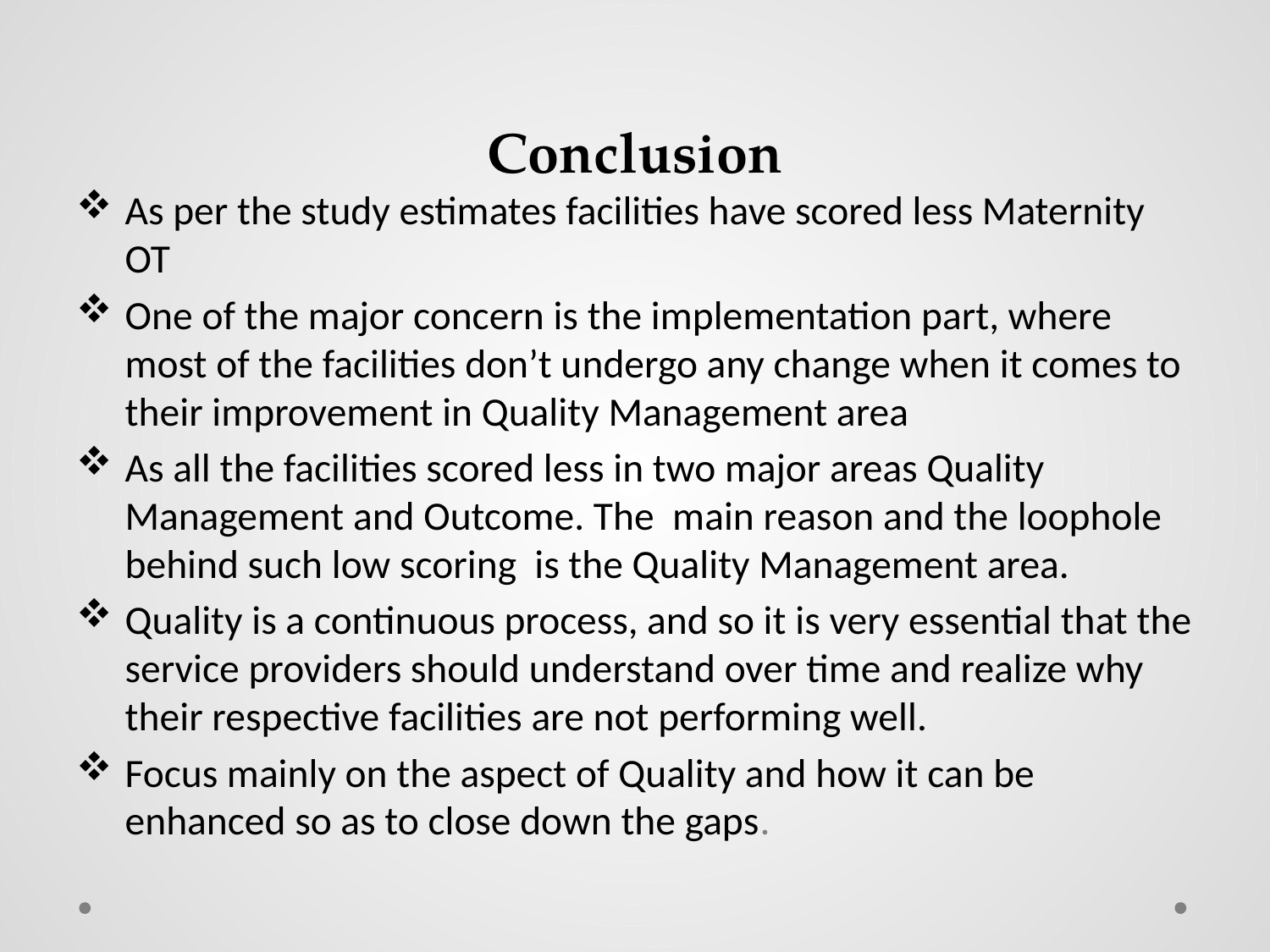

# Conclusion
As per the study estimates facilities have scored less Maternity OT
One of the major concern is the implementation part, where most of the facilities don’t undergo any change when it comes to their improvement in Quality Management area
As all the facilities scored less in two major areas Quality Management and Outcome. The  main reason and the loophole behind such low scoring  is the Quality Management area.
Quality is a continuous process, and so it is very essential that the service providers should understand over time and realize why their respective facilities are not performing well.
Focus mainly on the aspect of Quality and how it can be enhanced so as to close down the gaps.